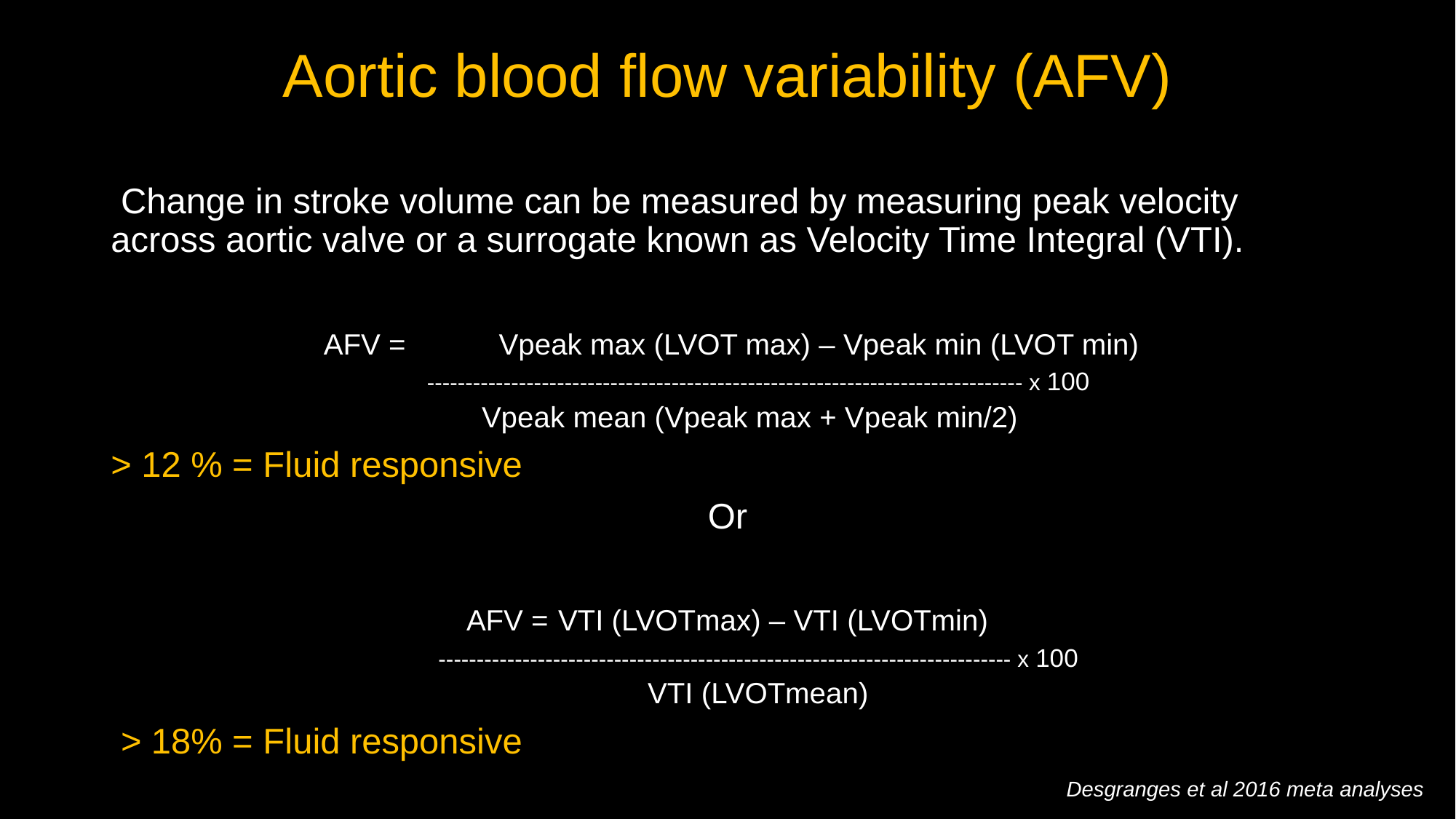

# Aortic blood flow variability (AFV)

 Change in stroke volume can be measured by measuring peak velocity across aortic valve or a surrogate known as Velocity Time Integral (VTI).

 AFV = 	Vpeak max (LVOT max) – Vpeak min (LVOT min)
	------------------------------------------------------------------------------ x 100
Vpeak mean (Vpeak max + Vpeak min/2)
> 12 % = Fluid responsive
Or

AFV = 		VTI (LVOTmax) – VTI (LVOTmin)
		--------------------------------------------------------------------------- x 100
VTI (LVOTmean)
 > 18% = Fluid responsive
Desgranges et al 2016 meta analyses